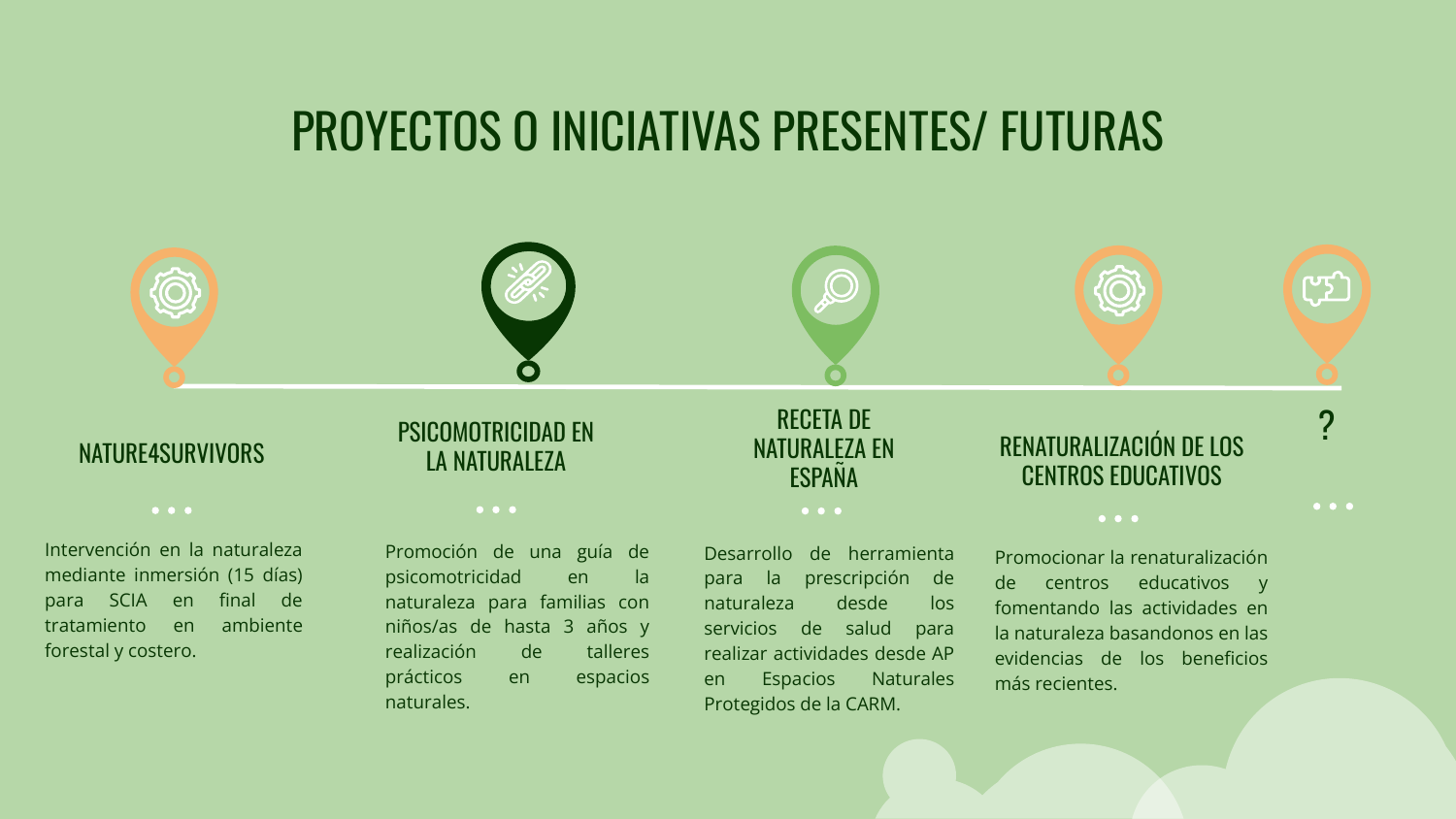

# PROYECTOS O INICIATIVAS PRESENTES/ FUTURAS

?
RENATURALIZACIÓN DE LOS CENTROS EDUCATIVOS
NATURE4SURVIVORS
PSICOMOTRICIDAD EN LA NATURALEZA
RECETA DE NATURALEZA EN ESPAÑA

Intervención en la naturaleza mediante inmersión (15 días) para SCIA en final de tratamiento en ambiente forestal y costero.
Promoción de una guía de psicomotricidad en la naturaleza para familias con niños/as de hasta 3 años y realización de talleres prácticos en espacios naturales.
Desarrollo de herramienta para la prescripción de naturaleza desde los servicios de salud para realizar actividades desde AP en Espacios Naturales Protegidos de la CARM.
Promocionar la renaturalización de centros educativos y fomentando las actividades en la naturaleza basandonos en las evidencias de los beneficios más recientes.